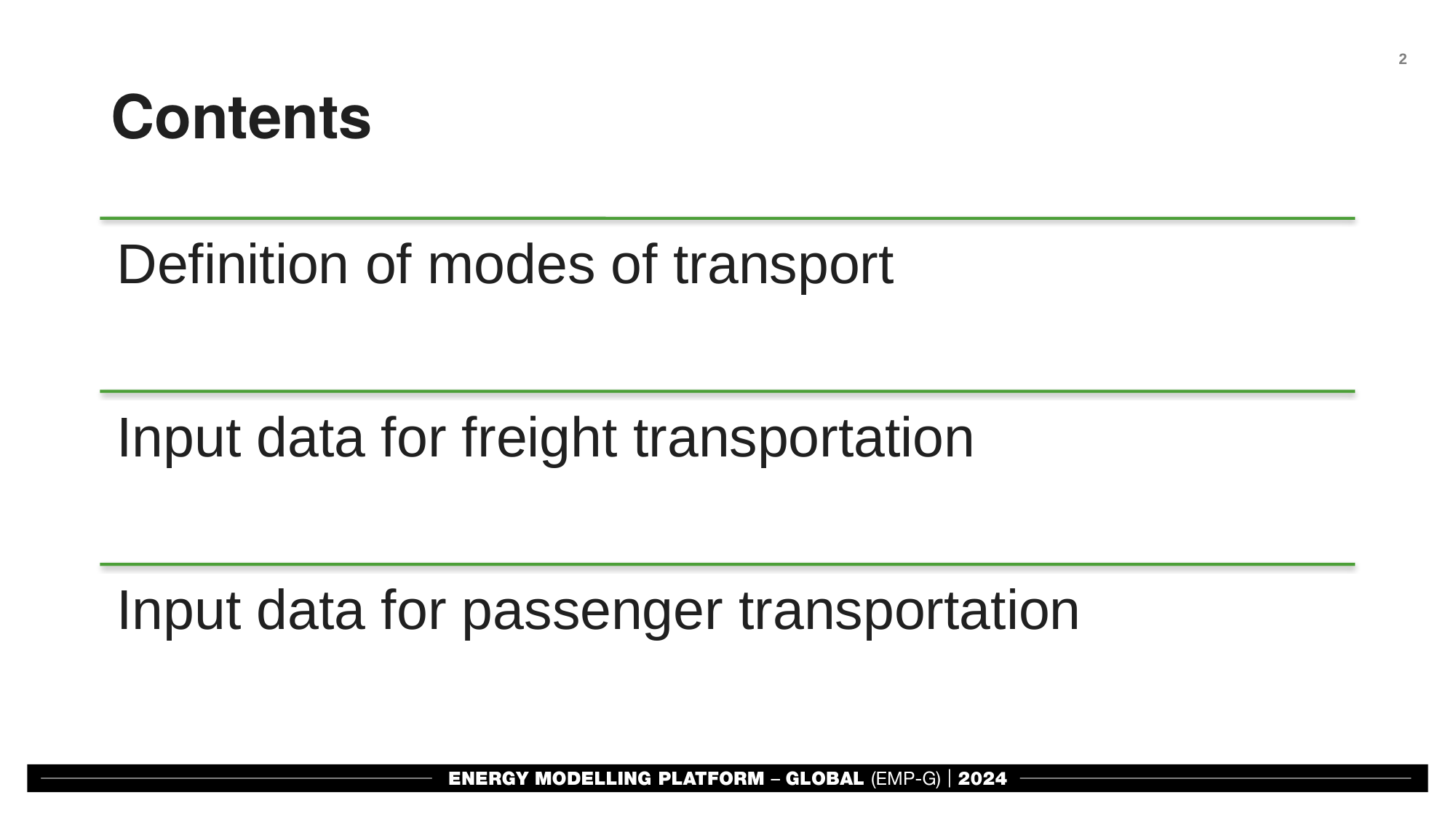

Contents
Definition of modes of transport

Input data for freight transportation

Input data for passenger transportation